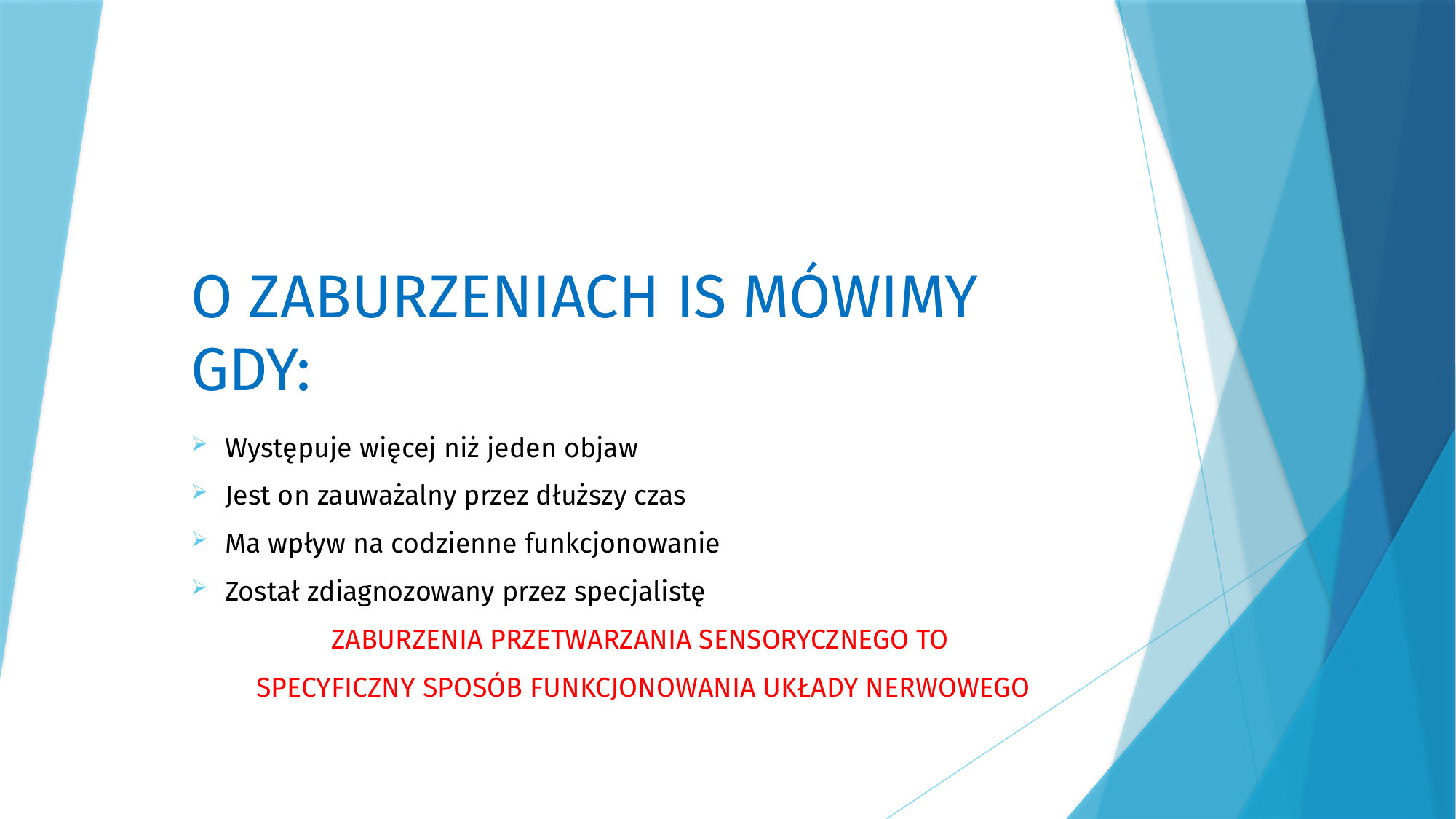

# O ZABURZENIACH IS MÓWIMY GDY:
Występuje więcej niż jeden objaw
Jest on zauważalny przez dłuższy czas
Ma wpływ na codzienne funkcjonowanie
Został zdiagnozowany przez specjalistę
ZABURZENIA PRZETWARZANIA SENSORYCZNEGO TO
SPECYFICZNY SPOSÓB FUNKCJONOWANIA UKŁADY NERWOWEGO